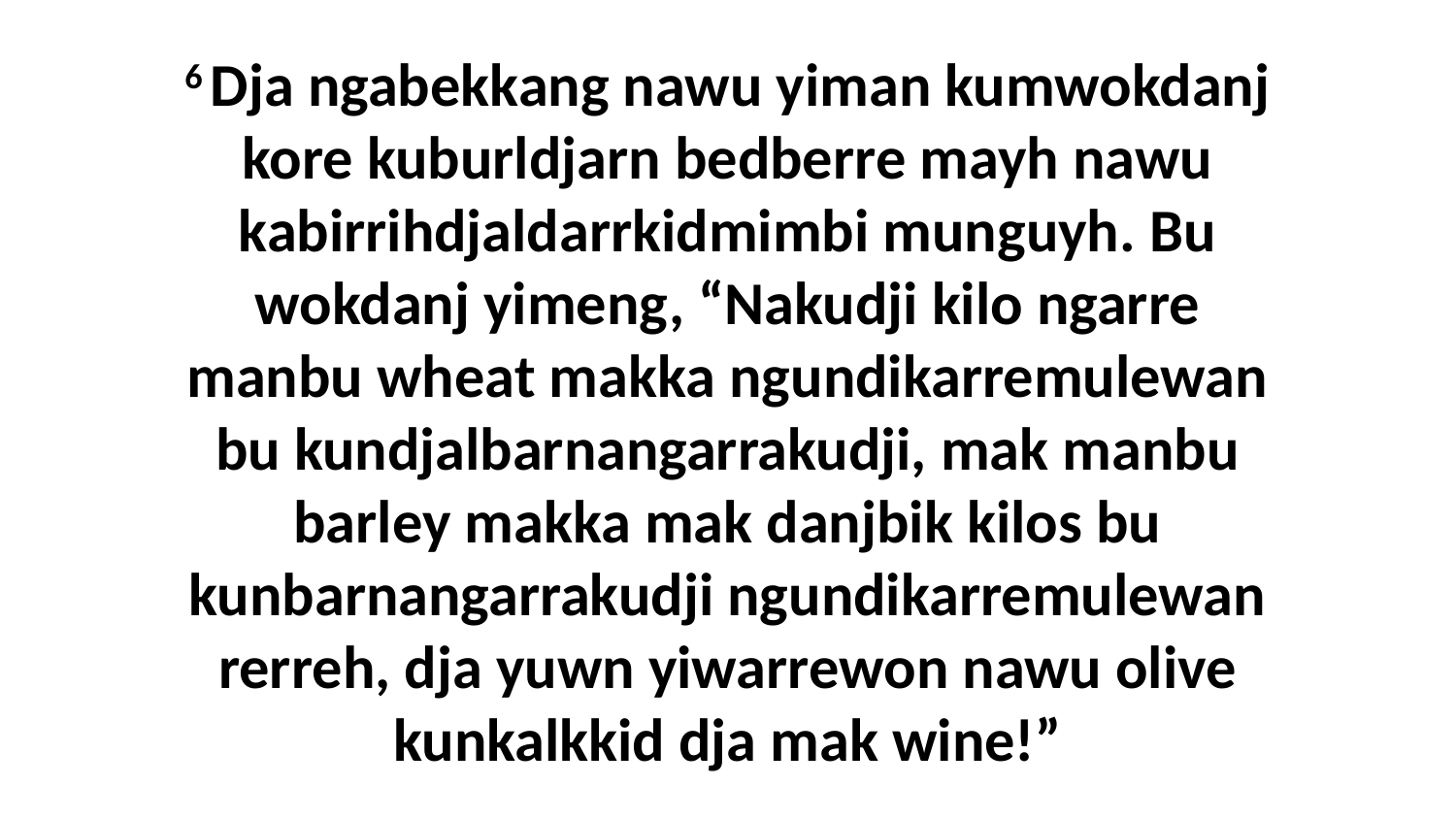

6 Dja ngabekkang nawu yiman kumwokdanj kore kuburldjarn bedberre mayh nawu kabirrihdjaldarrkidmimbi munguyh. Bu wokdanj yimeng, “Nakudji kilo ngarre manbu wheat makka ngundikarremulewan bu kundjalbarnangarrakudji, mak manbu barley makka mak danjbik kilos bu kunbarnangarrakudji ngundikarremulewan rerreh, dja yuwn yiwarrewon nawu olive kunkalkkid dja mak wine!”